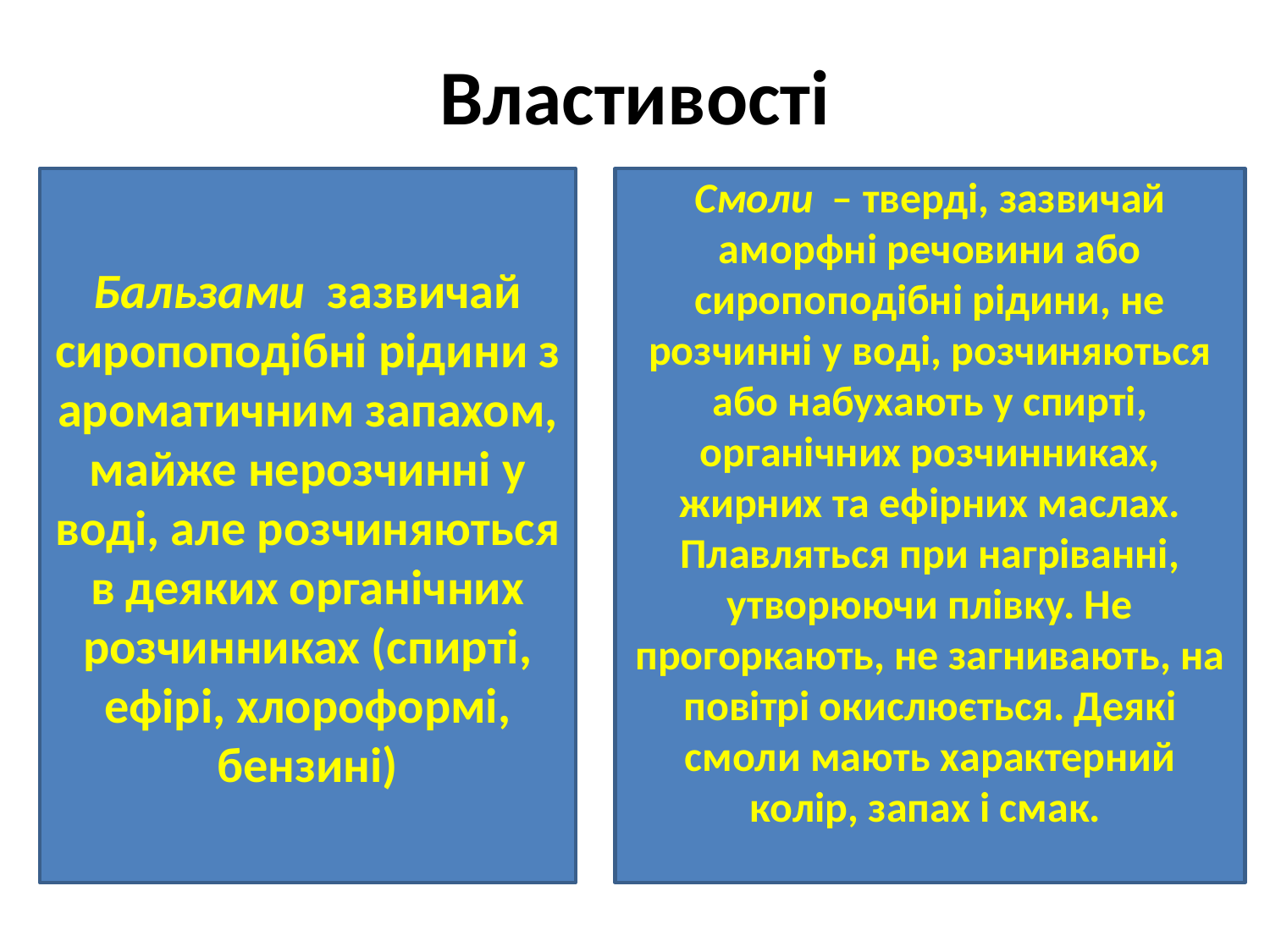

Властивості
Бальзами  зазвичай сиропоподібні рідини з ароматичним запахом, майже нерозчинні у воді, але розчиняються в деяких органічних розчинниках (спирті, ефірі, хлороформі, бензині)
Смоли  – тверді, зазвичай аморфні речовини або сиропоподібні рідини, не розчинні у воді, розчиняються або набухають у спирті, органічних розчинниках, жирних та ефірних маслах. Плавляться при нагріванні, утворюючи плівку. Не прогоркають, не загнивають, на повітрі окислюється. Деякі смоли мають характерний колір, запах і смак.